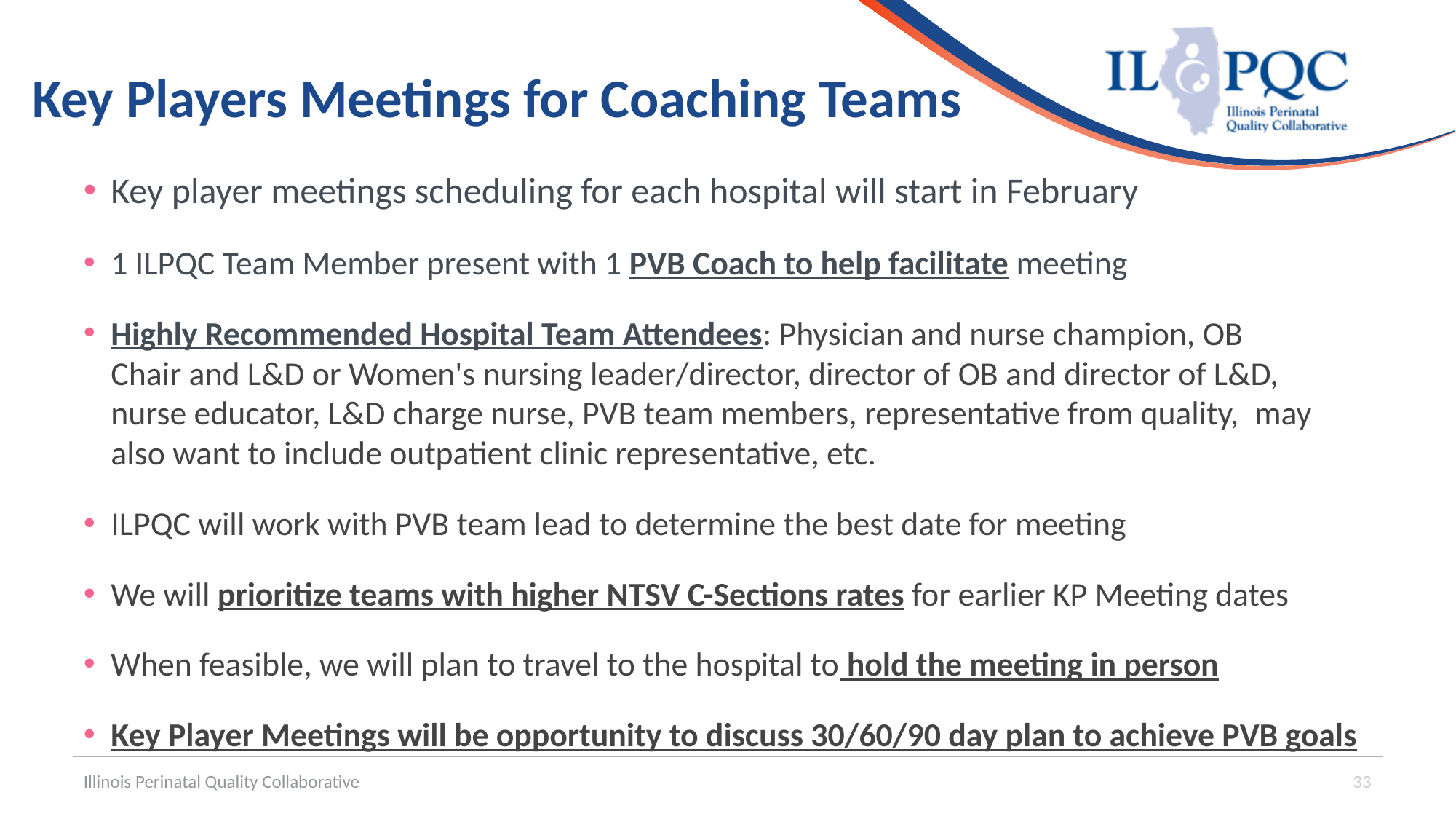

# Key Players Meetings for Coaching Teams
Key player meetings scheduling for each hospital will start in February
1 ILPQC Team Member present with 1 PVB Coach to help facilitate meeting
Highly Recommended Hospital Team Attendees: Physician and nurse champion, OB Chair and L&D or Women's nursing leader/director, director of OB and director of L&D, nurse educator, L&D charge nurse, PVB team members, representative from quality,  may also want to include outpatient clinic representative, etc.
ILPQC will work with PVB team lead to determine the best date for meeting
We will prioritize teams with higher NTSV C-Sections rates for earlier KP Meeting dates
When feasible, we will plan to travel to the hospital to hold the meeting in person
Key Player Meetings will be opportunity to discuss 30/60/90 day plan to achieve PVB goals

Illinois Perinatal Quality Collaborative
33